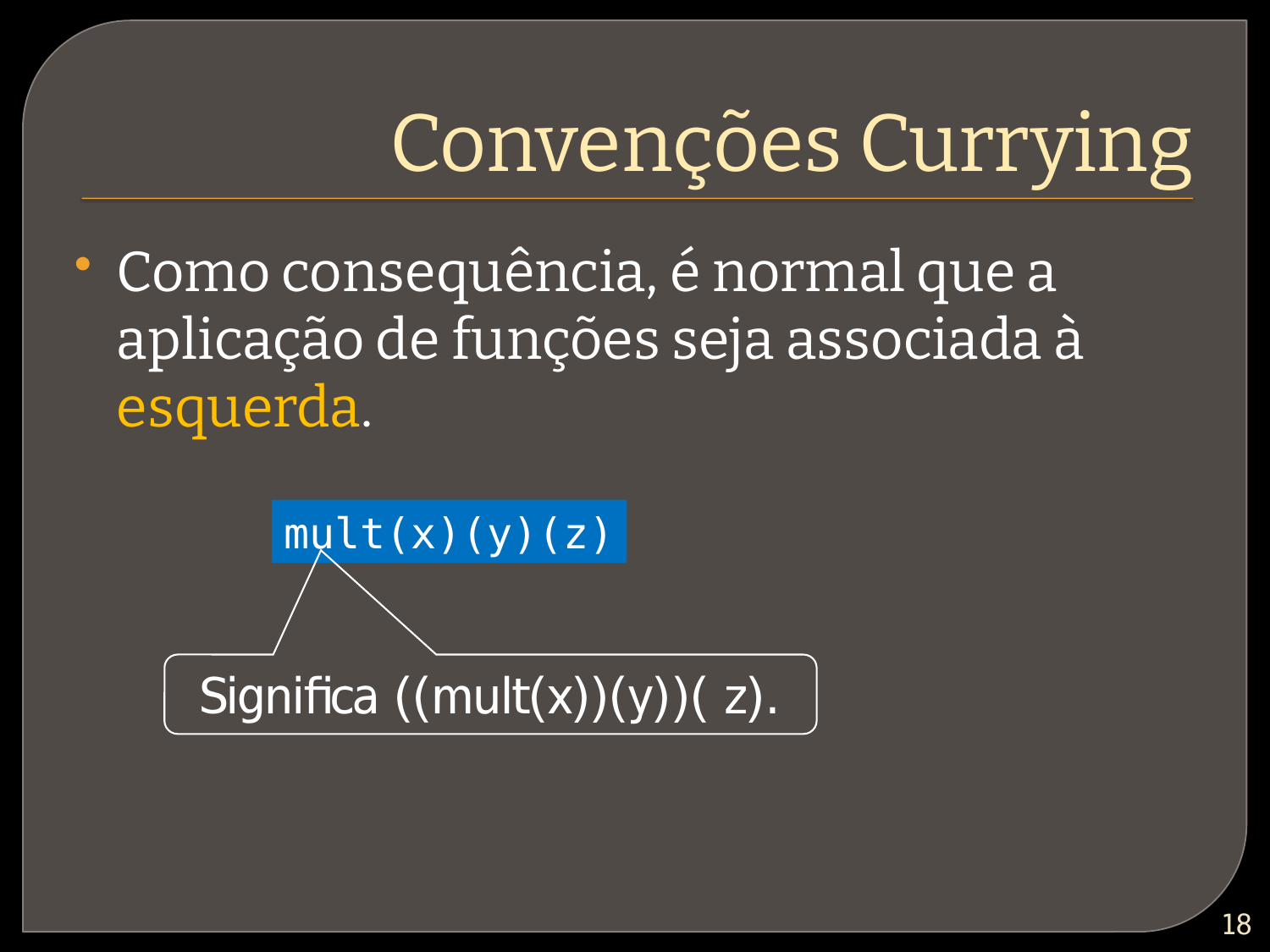

# Convenções Currying
Como consequência, é normal que a aplicação de funções seja associada à esquerda.

mult(x)(y)(z)
Significa ((mult(x))(y))( z).
18